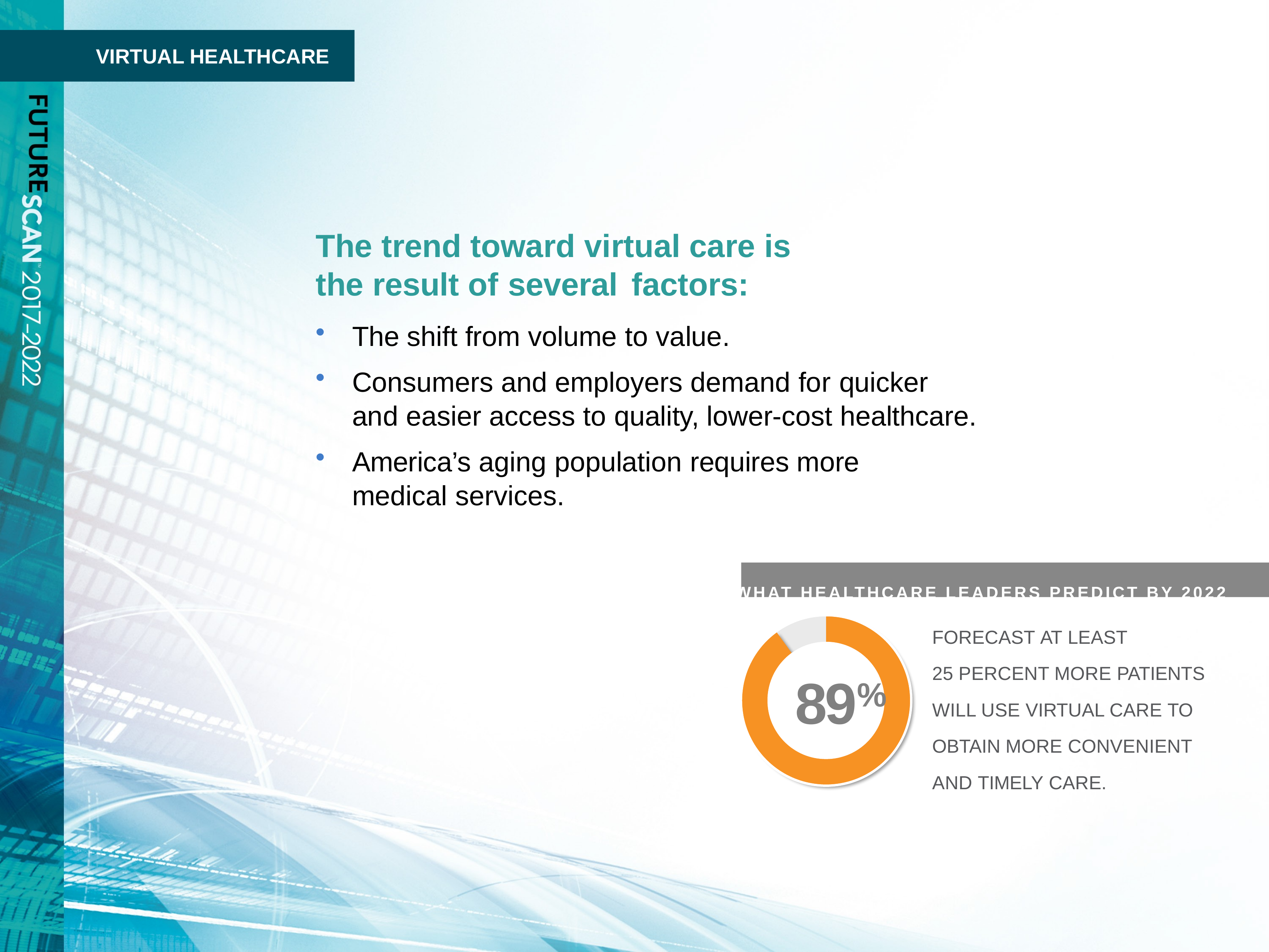

VIRTUAL HEALTHCARE
The trend toward virtual care is  the result of several	 factors:
The shift from volume to value.
Consumers and employers demand for quicker  and easier access to quality, lower-cost healthcare.
America’s aging population requires more  medical services.

WHAT HEALTHCARE LEADERS PREDICT BY 2022

FORECAST AT LEAST
25 PERCENT MORE PATIENTS  WILL USE VIRTUAL CARE TO  OBTAIN MORE CONVENIENT  AND TIMELY CARE.

89%